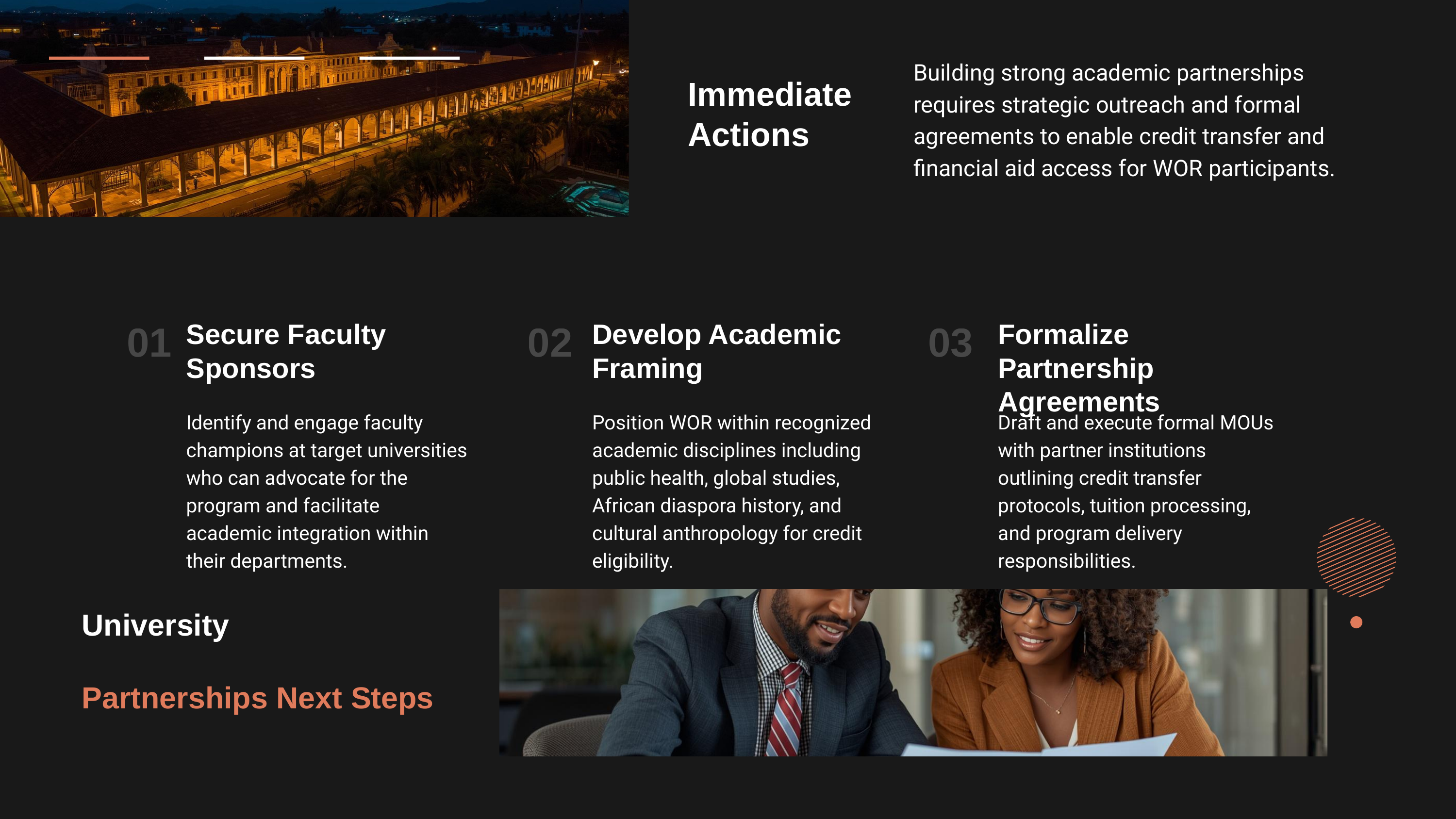

Building strong academic partnerships requires strategic outreach and formal agreements to enable credit transfer and financial aid access for WOR participants.

Immediate Actions
01
Secure Faculty Sponsors
Identify and engage faculty champions at target universities who can advocate for the program and facilitate academic integration within their departments.
02
Develop Academic Framing
Position WOR within recognized academic disciplines including public health, global studies, African diaspora history, and cultural anthropology for credit eligibility.
03
Formalize Partnership Agreements
Draft and execute formal MOUs with partner institutions outlining credit transfer protocols, tuition processing, and program delivery responsibilities.

University

Partnerships Next Steps